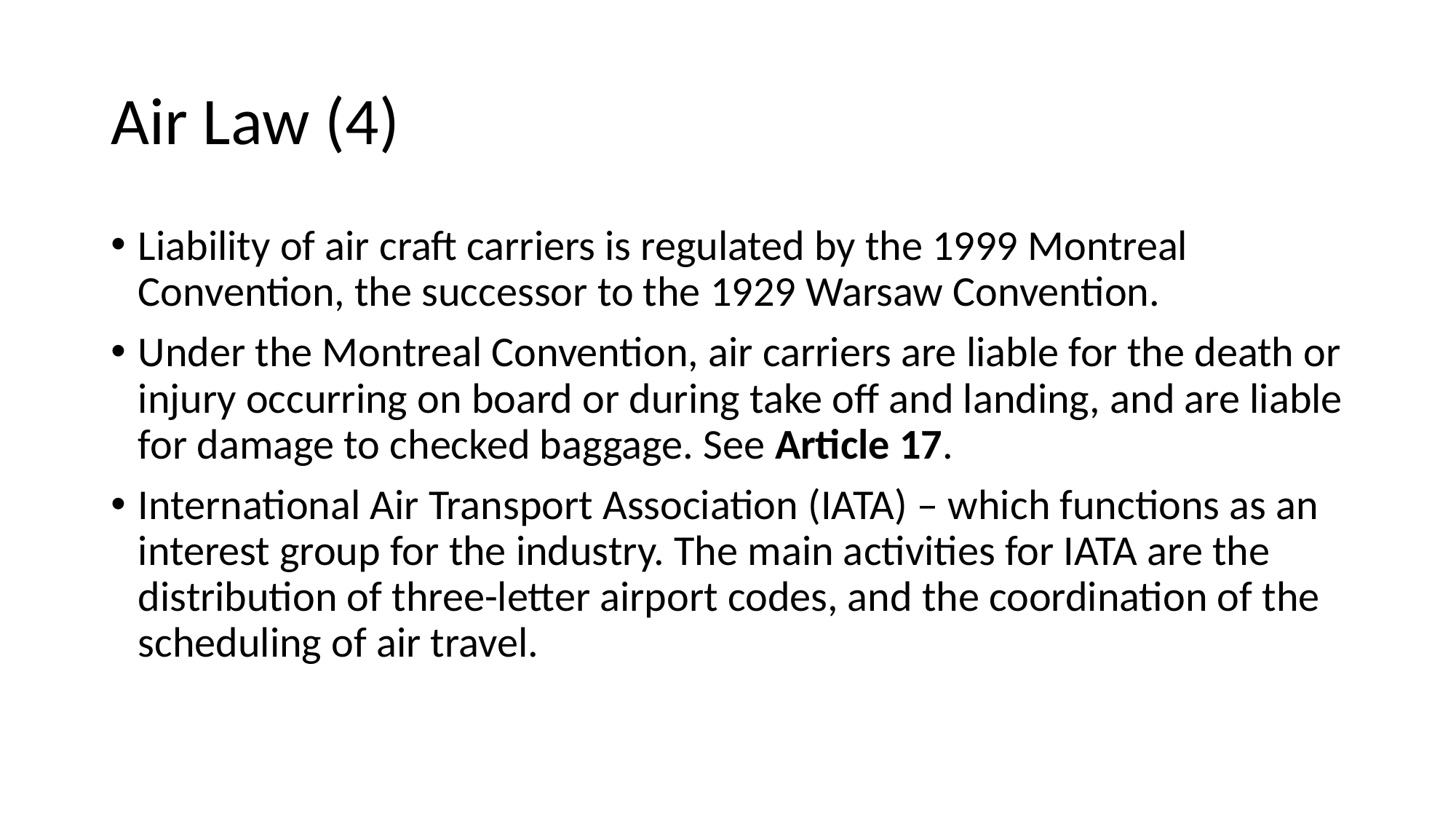

# Air Law (4)
Liability of air craft carriers is regulated by the 1999 Montreal Convention, the successor to the 1929 Warsaw Convention.
Under the Montreal Convention, air carriers are liable for the death or injury occurring on board or during take off and landing, and are liable for damage to checked baggage. See Article 17.
International Air Transport Association (IATA) – which functions as an interest group for the industry. The main activities for IATA are the distribution of three-letter airport codes, and the coordination of the scheduling of air travel.